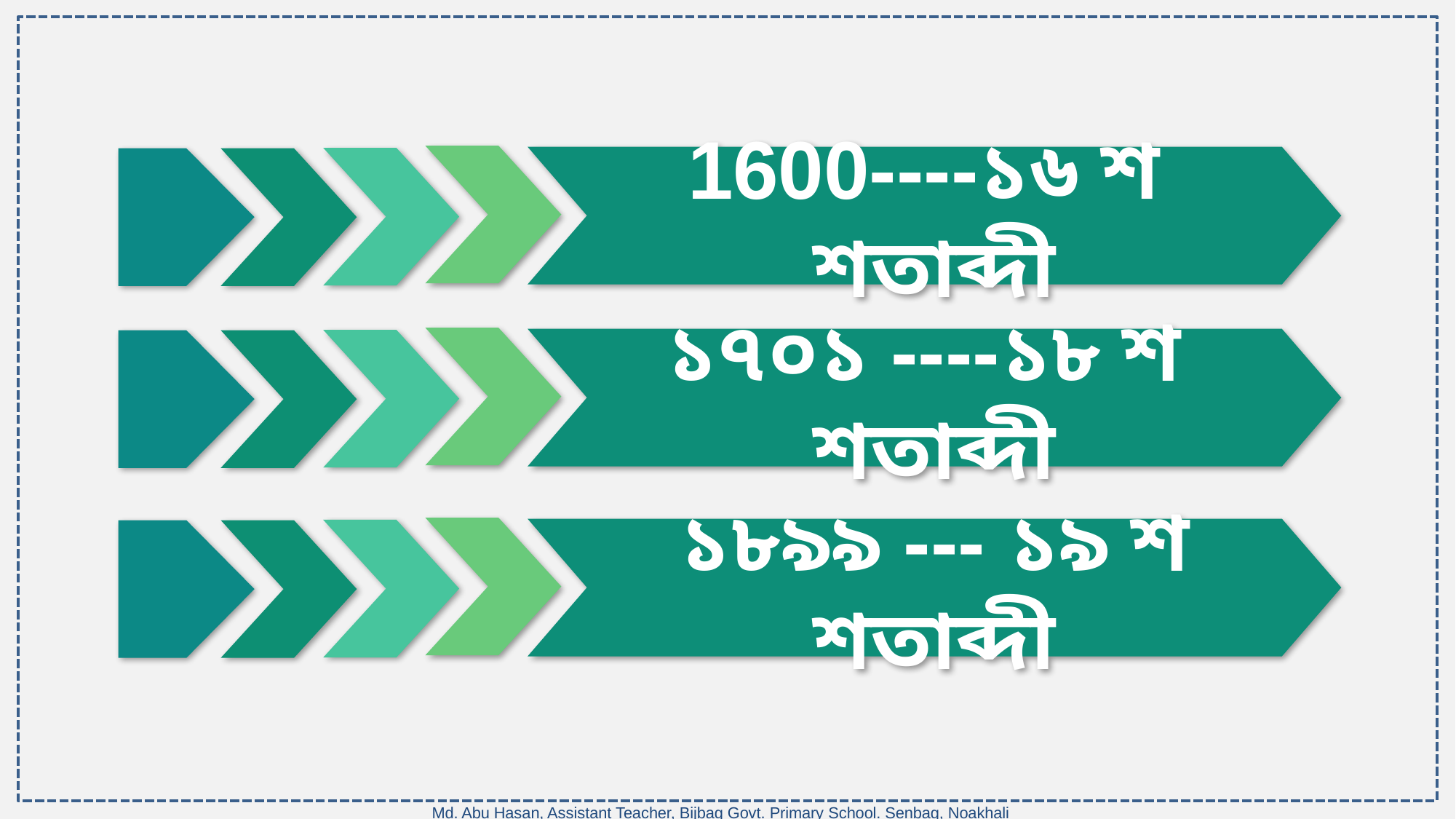

1600----১৬ শ  শতাব্দী

১৭০১ ----১৮ শ  শতাব্দী

১৮৯৯ --- ১৯ শ শতাব্দী